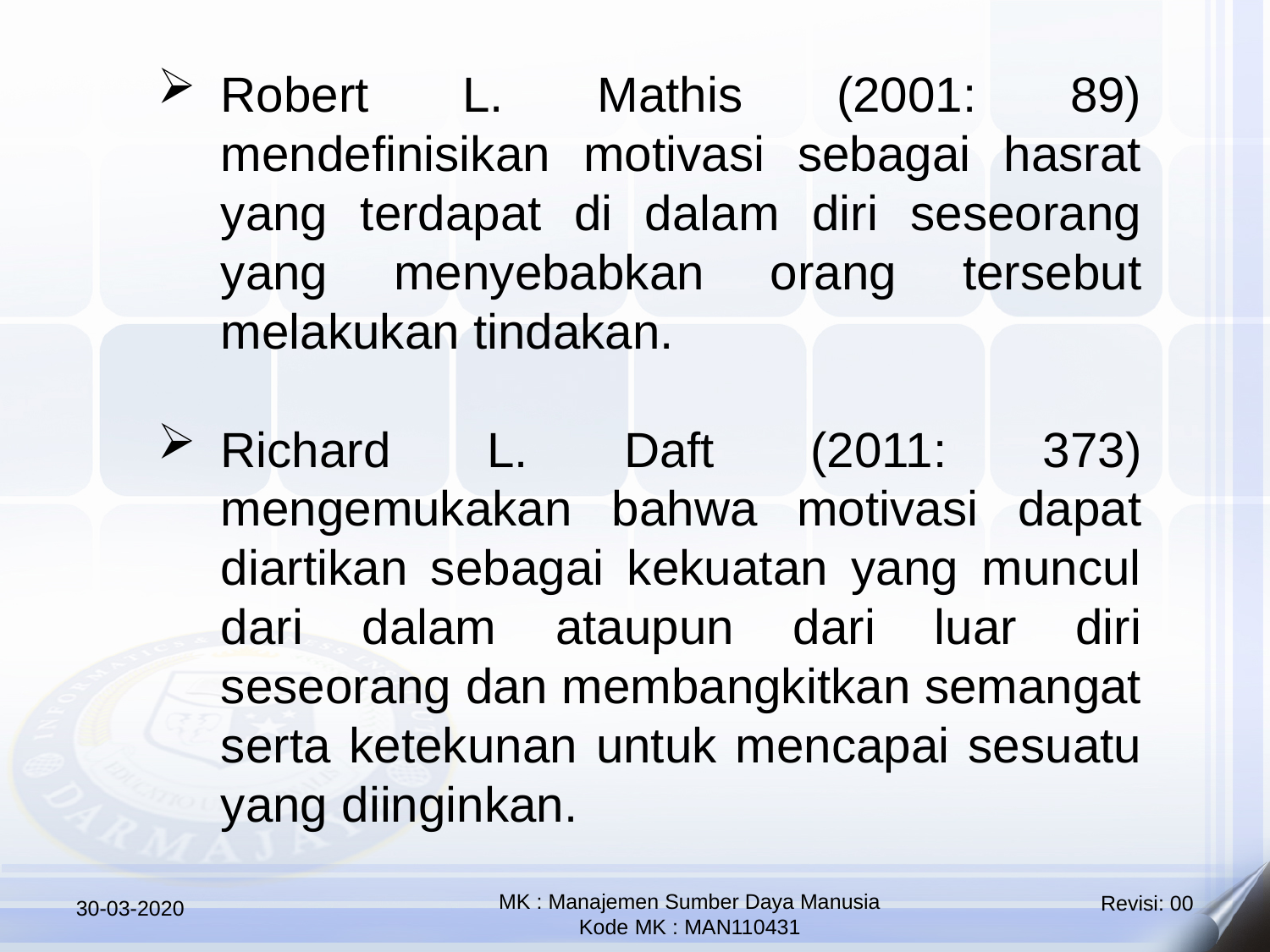

Robert L. Mathis (2001: 89) mendefinisikan motivasi sebagai hasrat yang terdapat di dalam diri seseorang yang menyebabkan orang tersebut melakukan tindakan.

Richard L. Daft (2011: 373) mengemukakan bahwa motivasi dapat diartikan sebagai kekuatan yang muncul dari dalam ataupun dari luar diri seseorang dan membangkitkan semangat serta ketekunan untuk mencapai sesuatu yang diinginkan.
30-03-2020
MK : Manajemen Sumber Daya Manusia
Kode MK : MAN110431